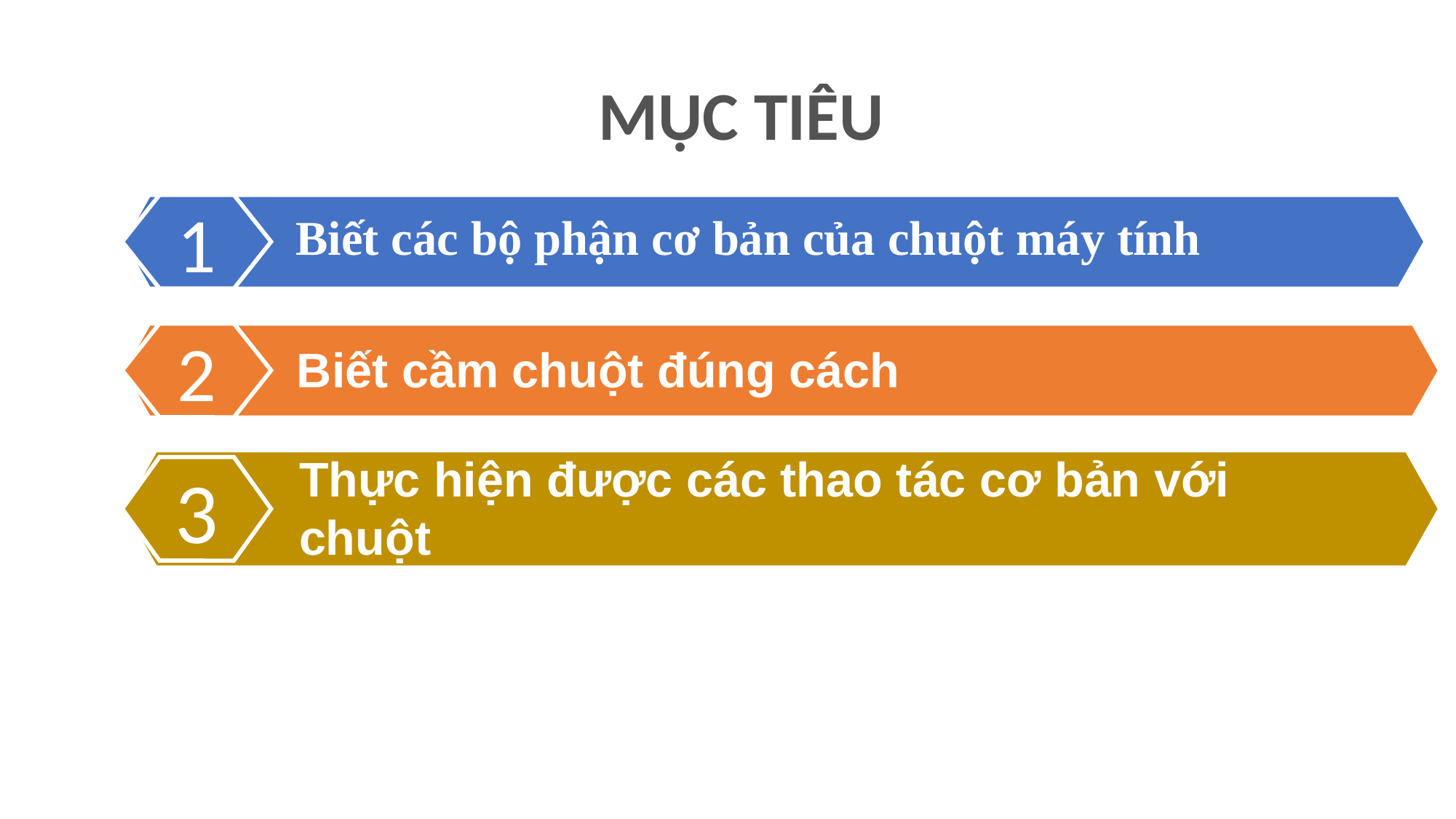

MỤC TIÊU
Biết các bộ phận cơ bản của chuột máy tính
1
2
Biết cầm chuột đúng cách
Thực hiện được các thao tác cơ bản với chuột
3